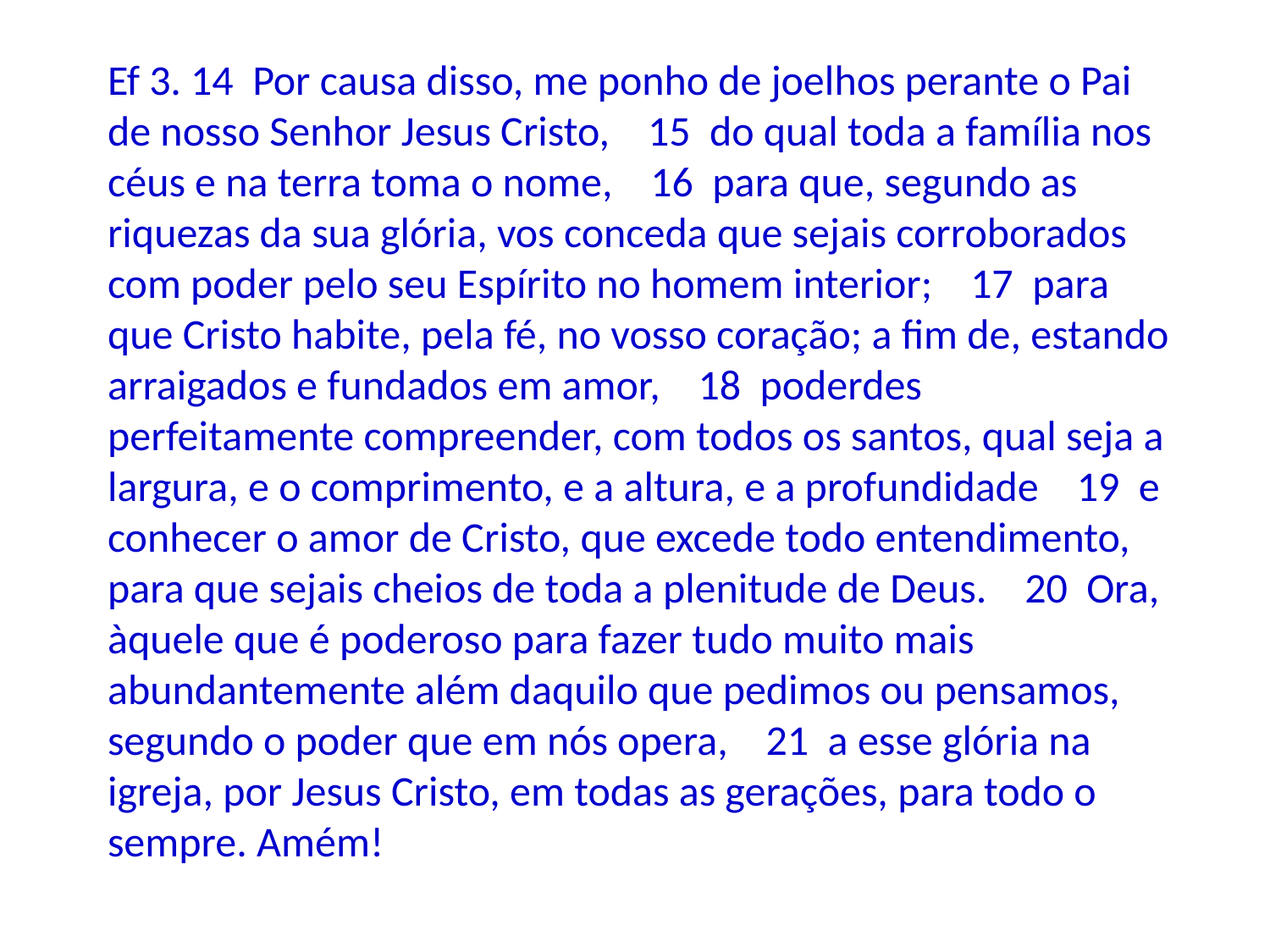

Ef 3. 14  Por causa disso, me ponho de joelhos perante o Pai de nosso Senhor Jesus Cristo,    15  do qual toda a família nos céus e na terra toma o nome,    16  para que, segundo as riquezas da sua glória, vos conceda que sejais corroborados com poder pelo seu Espírito no homem interior;    17  para que Cristo habite, pela fé, no vosso coração; a fim de, estando arraigados e fundados em amor,    18  poderdes perfeitamente compreender, com todos os santos, qual seja a largura, e o comprimento, e a altura, e a profundidade    19  e conhecer o amor de Cristo, que excede todo entendimento, para que sejais cheios de toda a plenitude de Deus.    20  Ora, àquele que é poderoso para fazer tudo muito mais abundantemente além daquilo que pedimos ou pensamos, segundo o poder que em nós opera,    21  a esse glória na igreja, por Jesus Cristo, em todas as gerações, para todo o sempre. Amém!